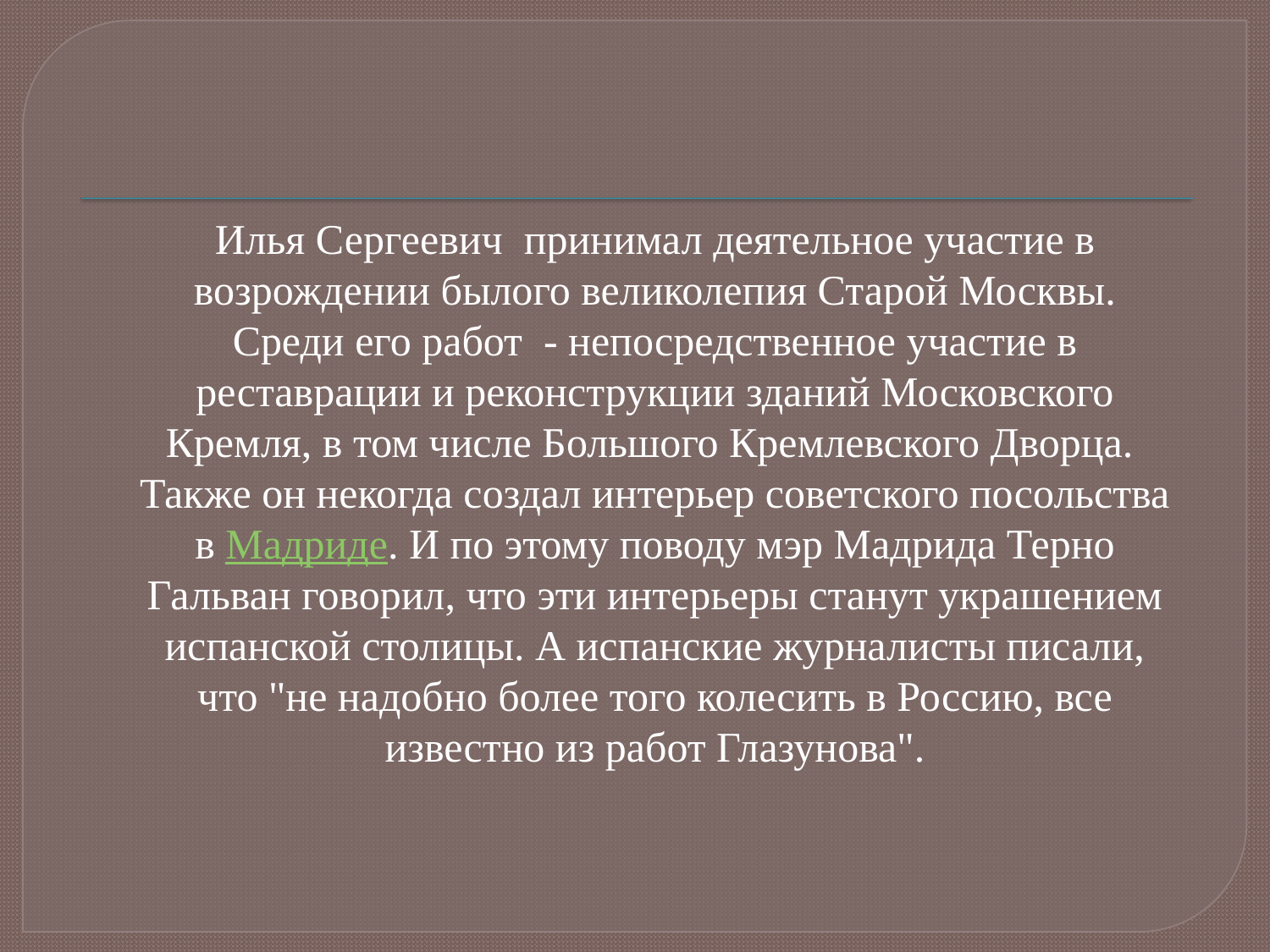

Илья Сергеевич  принимал деятельное участие в возрождении былого великолепия Старой Москвы. Среди его работ  - непосредственное участие в реставрации и реконструкции зданий Московского Кремля, в том числе Большого Кремлевского Дворца.  Также он некогда создал интерьер советского посольства в Мадриде. И по этому поводу мэр Мадрида Терно Гальван говорил, что эти интерьеры станут украшением испанской столицы. А испанские журналисты писали, что "не надобно более того колесить в Россию, все известно из работ Глазунова".